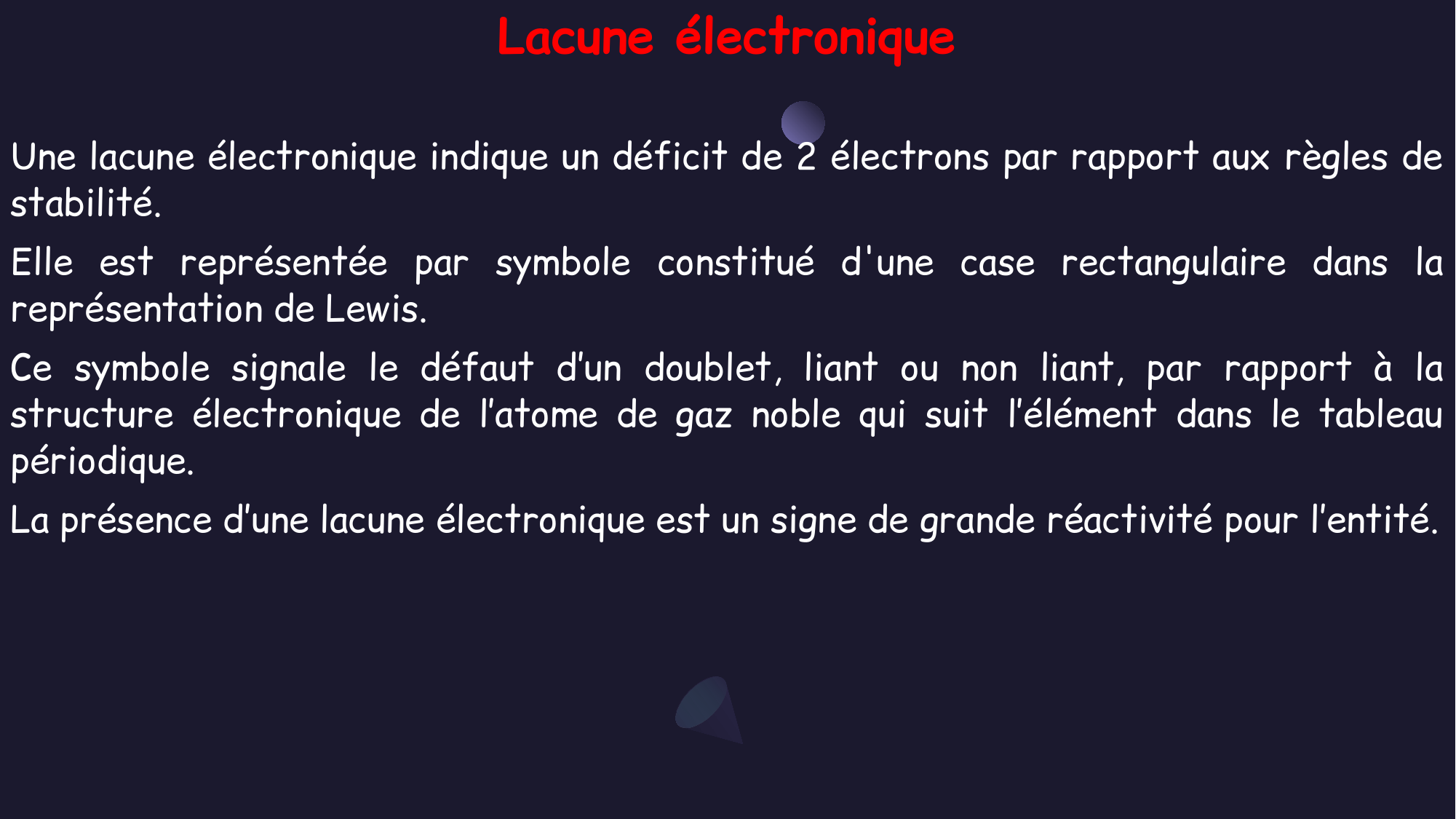

Lacune électronique
Une lacune électronique indique un déficit de 2 électrons par rapport aux règles de stabilité.
Elle est représentée par symbole constitué d'une case rectangulaire dans la représentation de Lewis.
Ce symbole signale le défaut d’un doublet, liant ou non liant, par rapport à la structure électronique de l’atome de gaz noble qui suit l’élément dans le tableau périodique.
La présence d’une lacune électronique est un signe de grande réactivité pour l’entité.